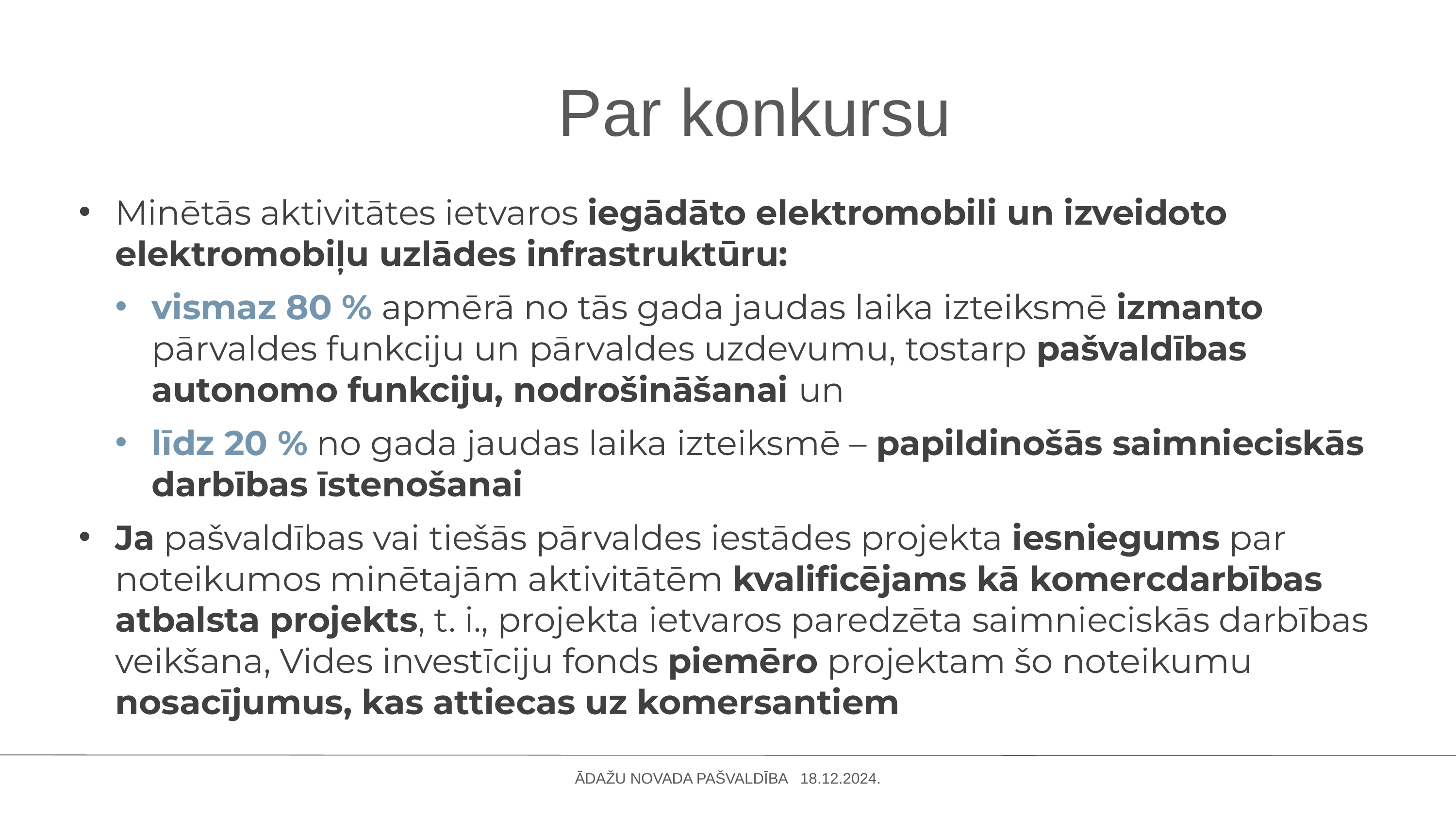

Par konkursu
Minētās aktivitātes ietvaros iegādāto elektromobili un izveidoto elektromobiļu uzlādes infrastruktūru:
vismaz 80 % apmērā no tās gada jaudas laika izteiksmē izmanto pārvaldes funkciju un pārvaldes uzdevumu, tostarp pašvaldības autonomo funkciju, nodrošināšanai un
līdz 20 % no gada jaudas laika izteiksmē – papildinošās saimnieciskās darbības īstenošanai
Ja pašvaldības vai tiešās pārvaldes iestādes projekta iesniegums par noteikumos minētajām aktivitātēm kvalificējams kā komercdarbības atbalsta projekts, t. i., projekta ietvaros paredzēta saimnieciskās darbības veikšana, Vides investīciju fonds piemēro projektam šo noteikumu nosacījumus, kas attiecas uz komersantiem

ĀDAŽU NOVADA PAŠVALDĪBA   18.12.2024.